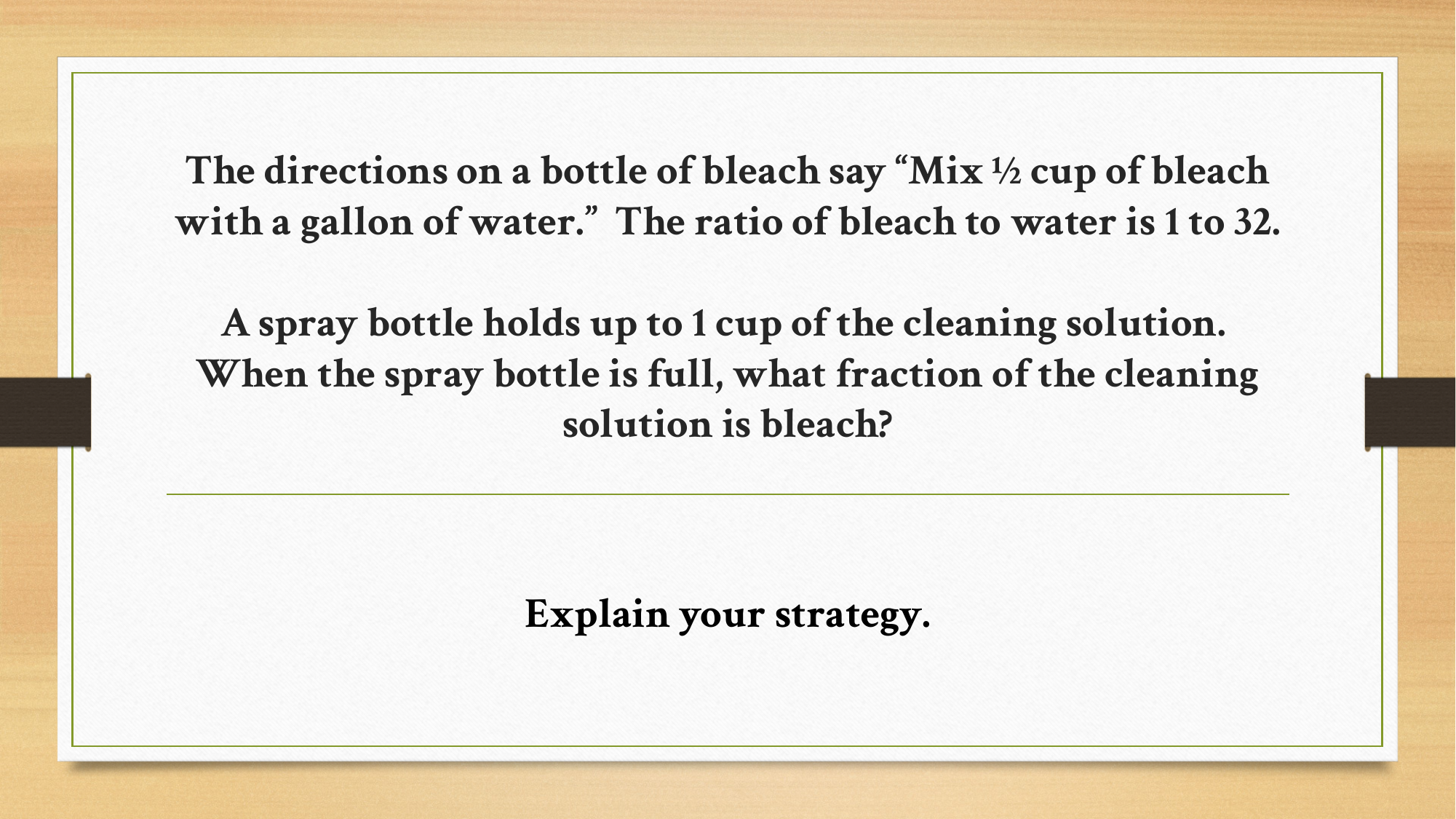

# The directions on a bottle of bleach say “Mix ½ cup of bleach with a gallon of water.”  The ratio of bleach to water is 1 to 32. A spray bottle holds up to 1 cup of the cleaning solution.  When the spray bottle is full, what fraction of the cleaning solution is bleach?
Explain your strategy.